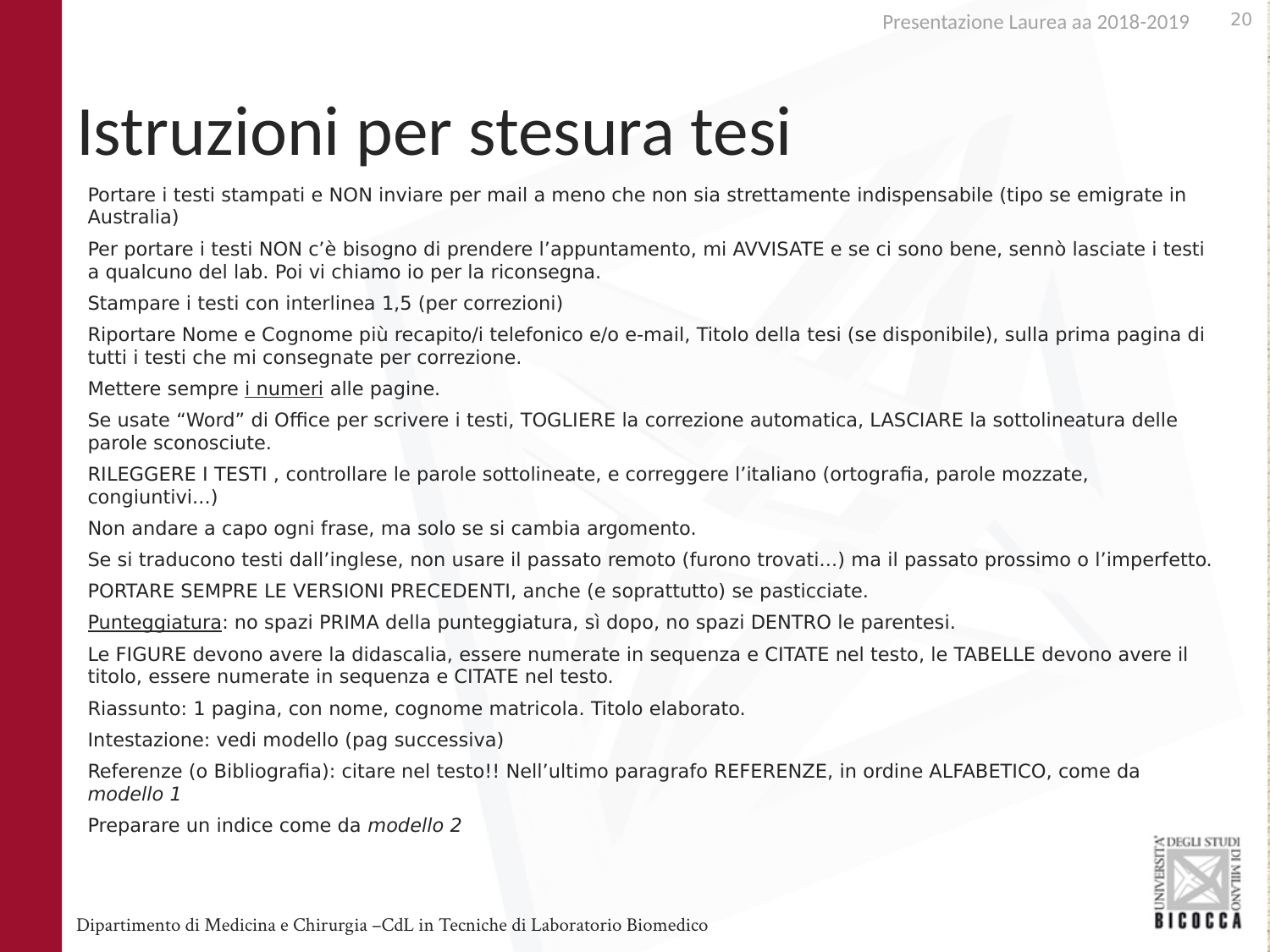

Presentazione Laurea aa 2018-2019
# Istruzioni per stesura tesi
Portare i testi stampati e NON inviare per mail a meno che non sia strettamente indispensabile (tipo se emigrate in Australia)
Per portare i testi NON c’è bisogno di prendere l’appuntamento, mi AVVISATE e se ci sono bene, sennò lasciate i testi a qualcuno del lab. Poi vi chiamo io per la riconsegna.
Stampare i testi con interlinea 1,5 (per correzioni)
Riportare Nome e Cognome più recapito/i telefonico e/o e-mail, Titolo della tesi (se disponibile), sulla prima pagina di tutti i testi che mi consegnate per correzione.
Mettere sempre i numeri alle pagine.
Se usate “Word” di Office per scrivere i testi, TOGLIERE la correzione automatica, LASCIARE la sottolineatura delle parole sconosciute.
RILEGGERE I TESTI , controllare le parole sottolineate, e correggere l’italiano (ortografia, parole mozzate, congiuntivi...)
Non andare a capo ogni frase, ma solo se si cambia argomento.
Se si traducono testi dall’inglese, non usare il passato remoto (furono trovati...) ma il passato prossimo o l’imperfetto.
PORTARE SEMPRE LE VERSIONI PRECEDENTI, anche (e soprattutto) se pasticciate.
Punteggiatura: no spazi PRIMA della punteggiatura, sì dopo, no spazi DENTRO le parentesi.
Le FIGURE devono avere la didascalia, essere numerate in sequenza e CITATE nel testo, le TABELLE devono avere il titolo, essere numerate in sequenza e CITATE nel testo.
Riassunto: 1 pagina, con nome, cognome matricola. Titolo elaborato.
Intestazione: vedi modello (pag successiva)
Referenze (o Bibliografia): citare nel testo!! Nell’ultimo paragrafo REFERENZE, in ordine ALFABETICO, come da modello 1
Preparare un indice come da modello 2
Dipartimento di Medicina e Chirurgia –CdL in Tecniche di Laboratorio Biomedico